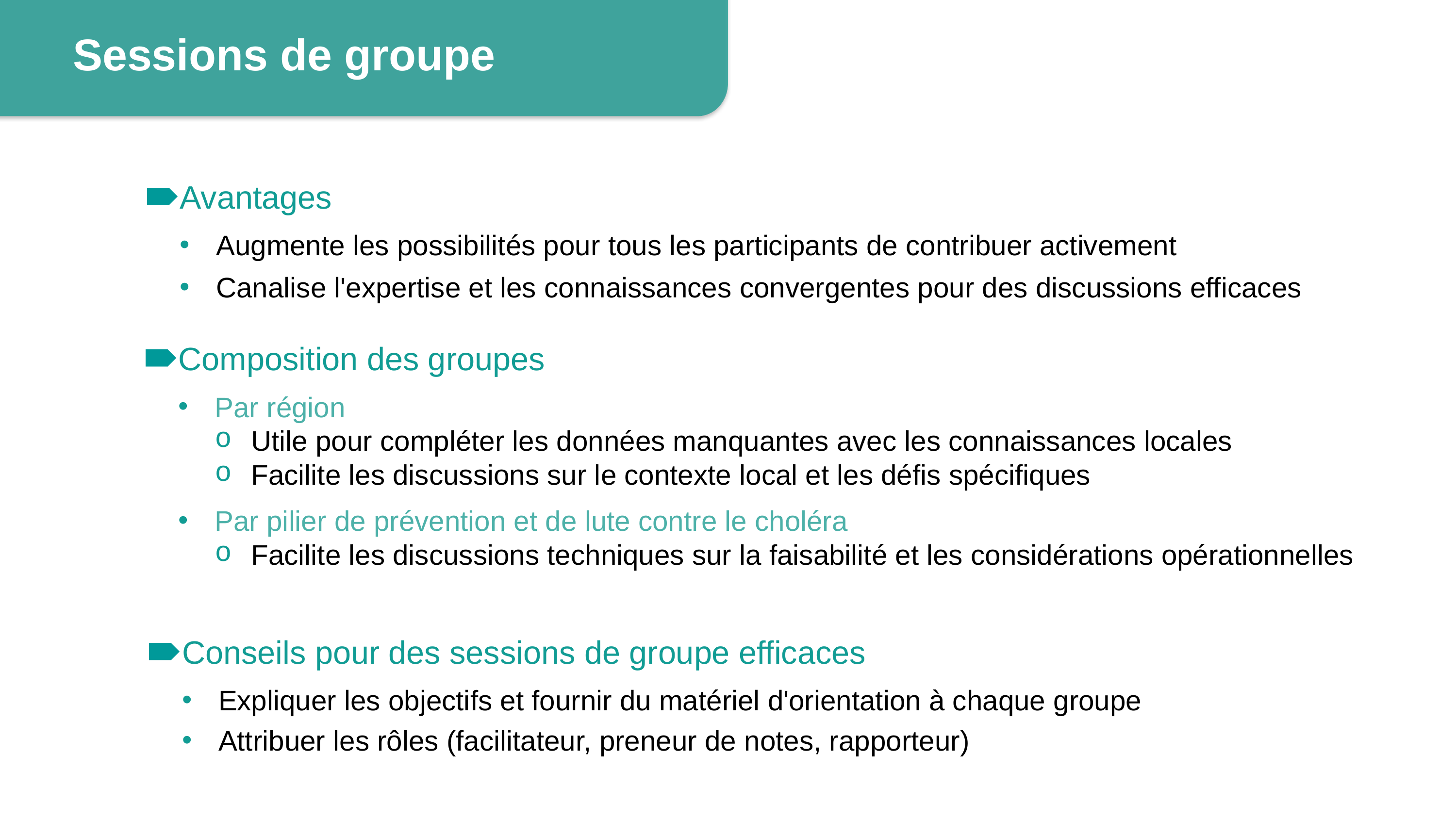

Sessions de groupe
Avantages
Augmente les possibilités pour tous les participants de contribuer activement
Canalise l'expertise et les connaissances convergentes pour des discussions efficaces
Composition des groupes
Par région
Utile pour compléter les données manquantes avec les connaissances locales
Facilite les discussions sur le contexte local et les défis spécifiques
Par pilier de prévention et de lute contre le choléra
Facilite les discussions techniques sur la faisabilité et les considérations opérationnelles

Conseils pour des sessions de groupe efficaces
Expliquer les objectifs et fournir du matériel d'orientation à chaque groupe
Attribuer les rôles (facilitateur, preneur de notes, rapporteur)
14